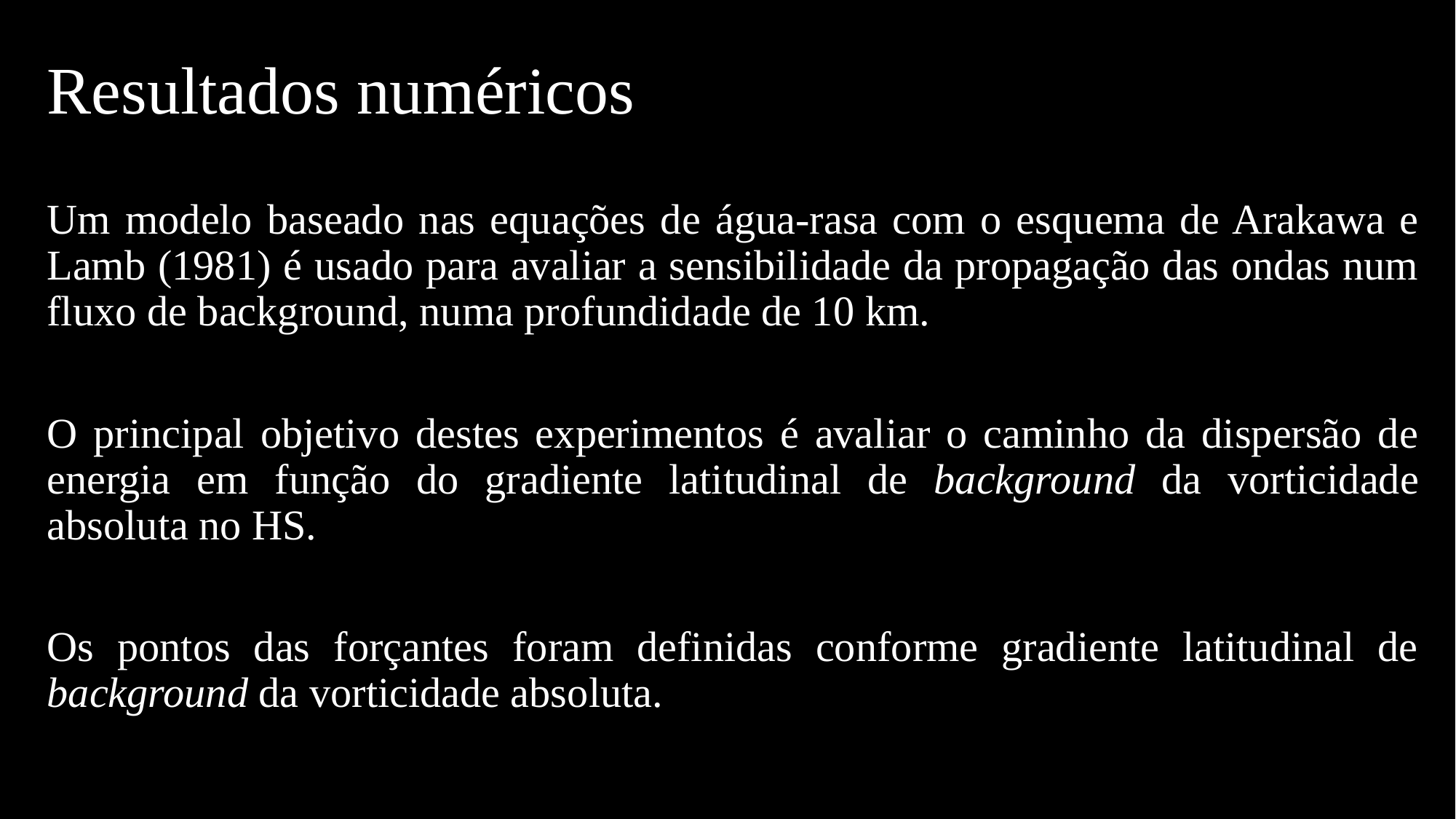

# Resultados numéricos
Um modelo baseado nas equações de água-rasa com o esquema de Arakawa e Lamb (1981) é usado para avaliar a sensibilidade da propagação das ondas num fluxo de background, numa profundidade de 10 km.

O principal objetivo destes experimentos é avaliar o caminho da dispersão de energia em função do gradiente latitudinal de background da vorticidade absoluta no HS.

Os pontos das forçantes foram definidas conforme gradiente latitudinal de background da vorticidade absoluta.